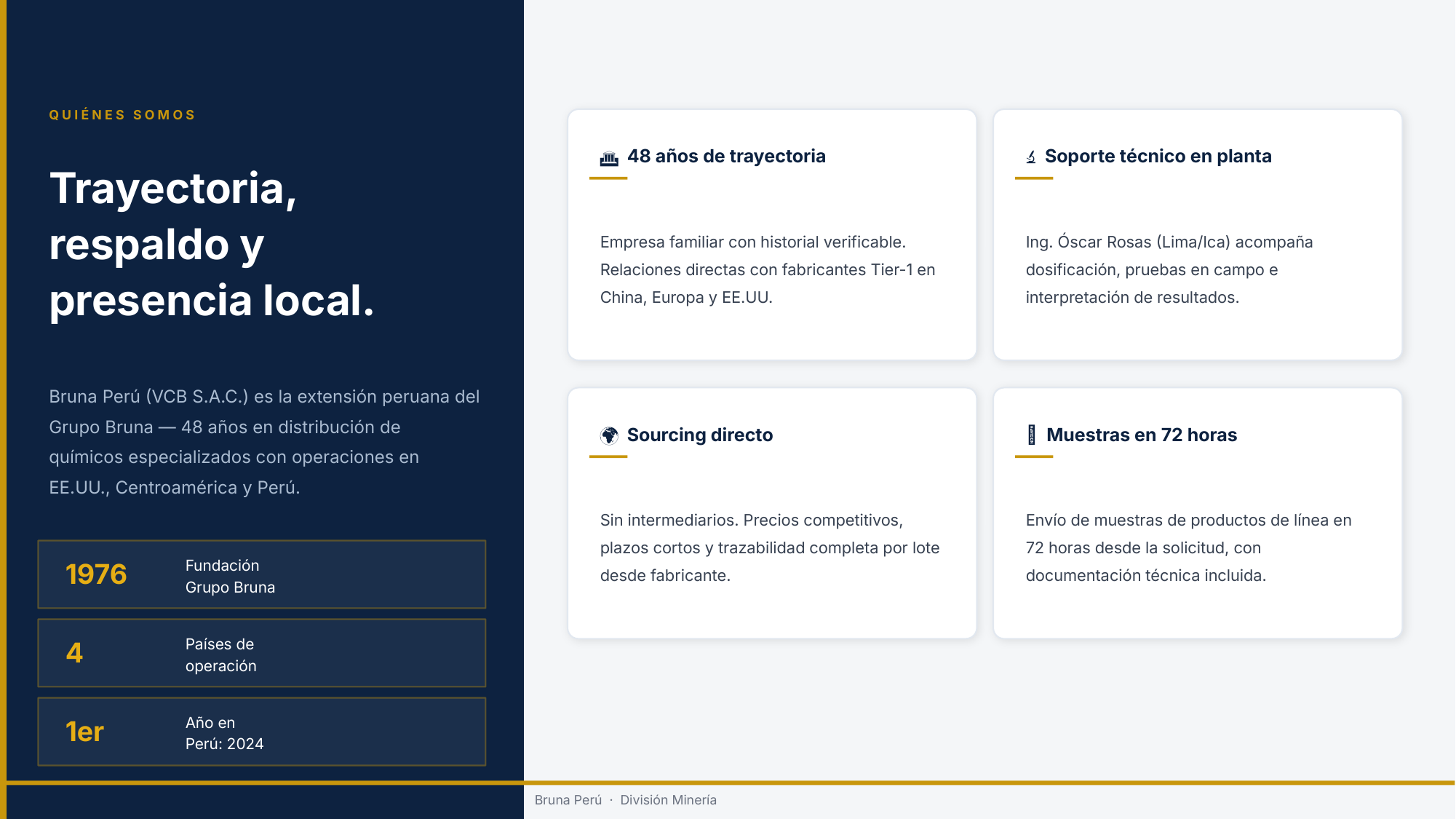

QUIÉNES SOMOS

🏛  48 años de trayectoria
🔬  Soporte técnico en planta
Trayectoria,
respaldo y
presencia local.

Empresa familiar con historial verificable. Relaciones directas con fabricantes Tier-1 en China, Europa y EE.UU.
Ing. Óscar Rosas (Lima/Ica) acompaña dosificación, pruebas en campo e interpretación de resultados.
Bruna Perú (VCB S.A.C.) es la extensión peruana del Grupo Bruna — 48 años en distribución de químicos especializados con operaciones en EE.UU., Centroamérica y Perú.

🌍  Sourcing directo
🧪  Muestras en 72 horas

Sin intermediarios. Precios competitivos, plazos cortos y trazabilidad completa por lote desde fabricante.
Envío de muestras de productos de línea en 72 horas desde la solicitud, con documentación técnica incluida.

Fundación
Grupo Bruna
1976

Países de
operación
4

Año en
Perú: 2024
1er

Bruna Perú  ·  División Minería